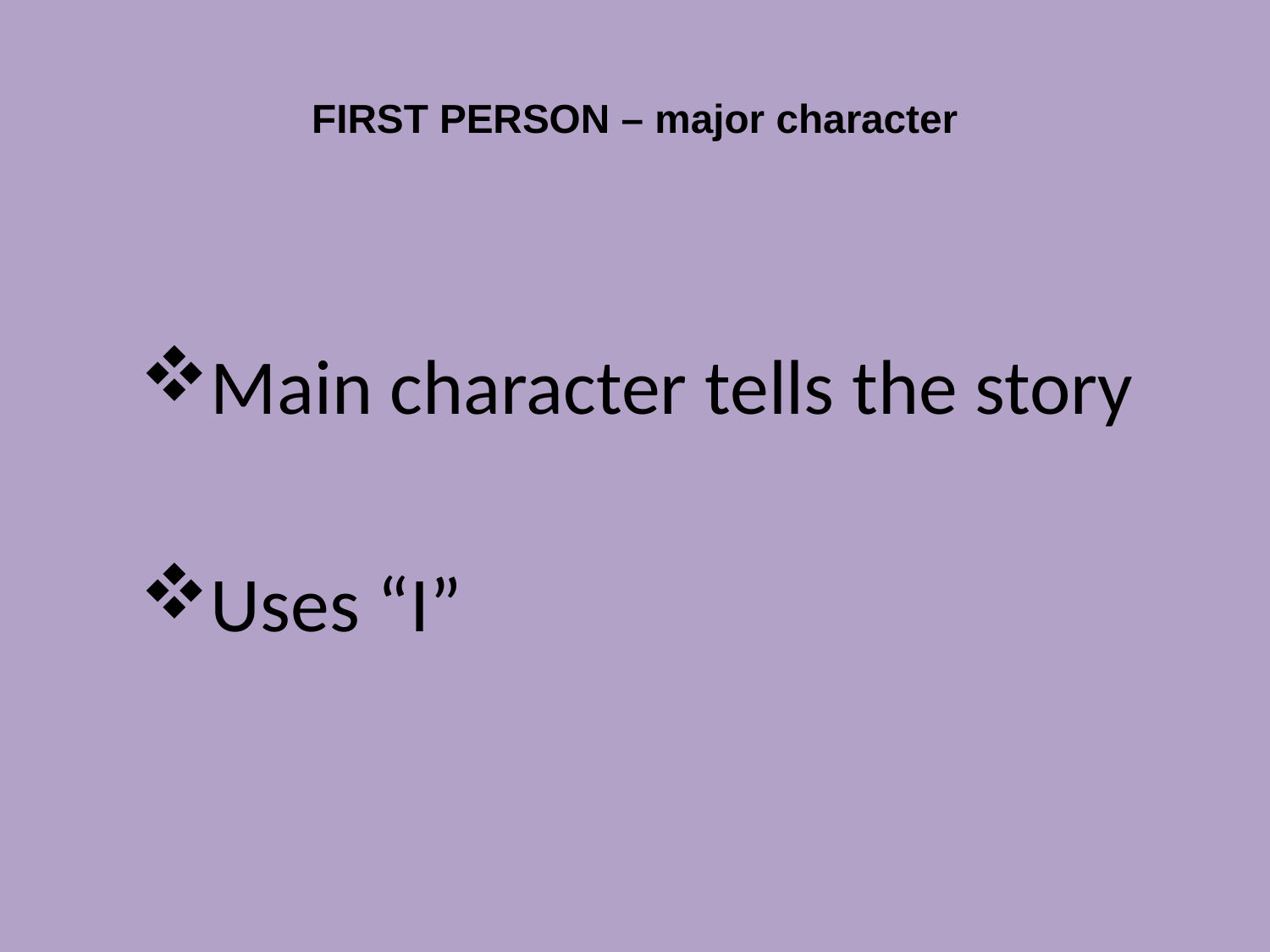

# FIRST PERSON – major character

Main character tells the story

Uses “I”